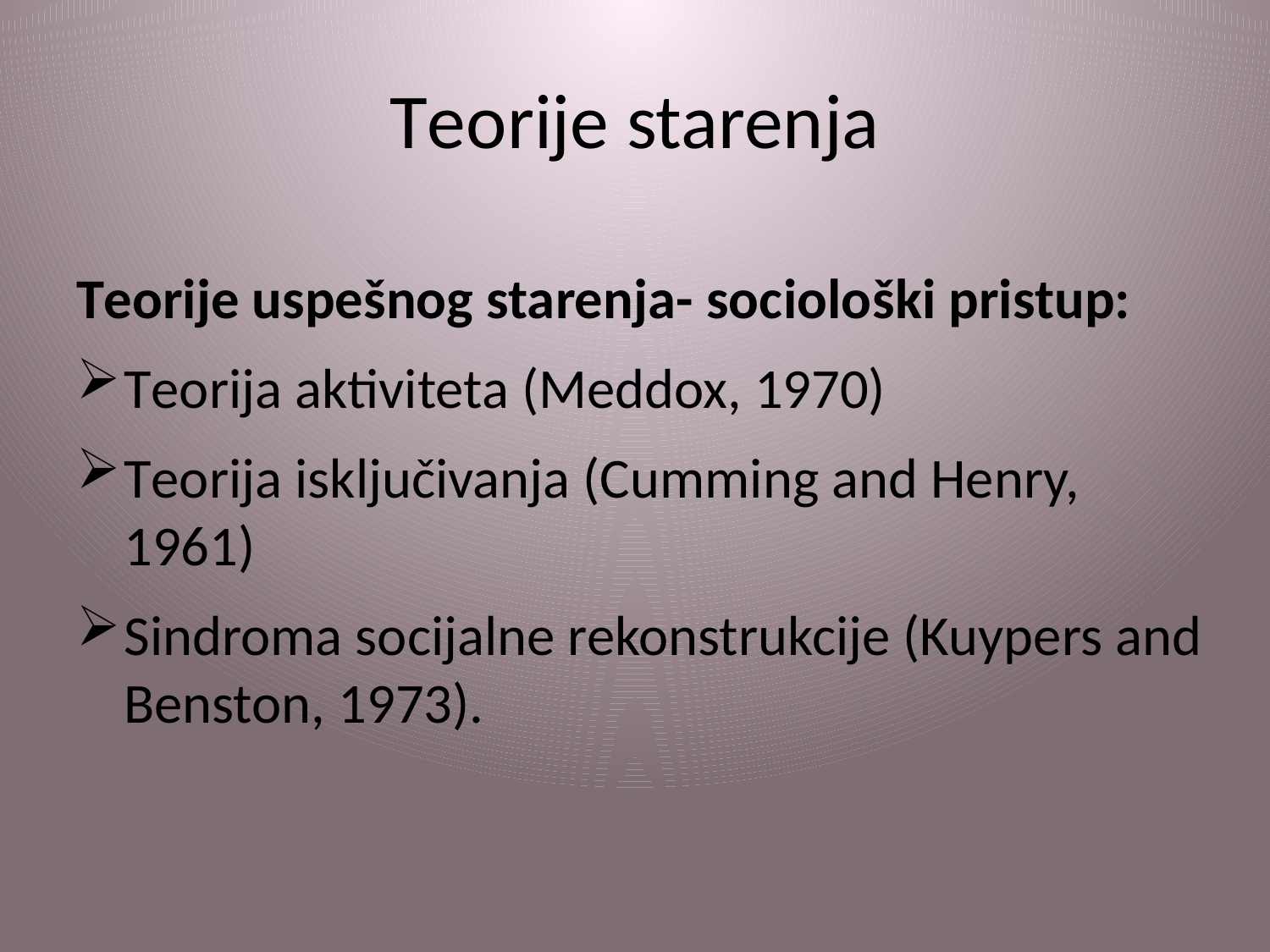

# Teorije starenja
Teorije uspešnog starenja- sociološki pristup:
Teorija aktiviteta (Meddox, 1970)
Teorija isključivanja (Cumming and Henry, 1961)
Sindroma socijalne rekonstrukcije (Kuypers and Benston, 1973).